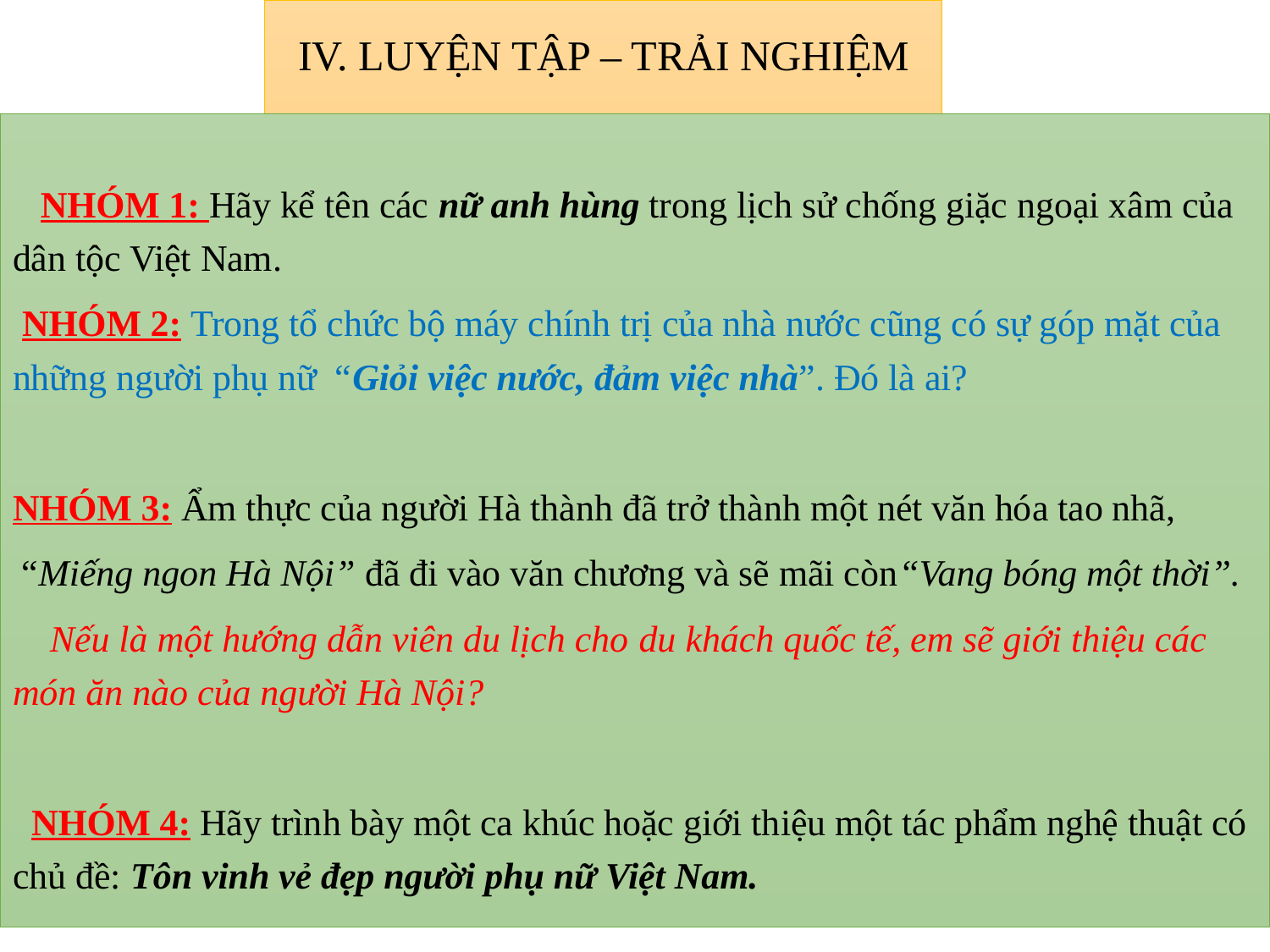

# IV. LUYỆN TẬP – TRẢI NGHIỆM

   NHÓM 1: Hãy kể tên các nữ anh hùng trong lịch sử chống giặc ngoại xâm của dân tộc Việt Nam.
 NHÓM 2: Trong tổ chức bộ máy chính trị của nhà nước cũng có sự góp mặt của những người phụ nữ  “Giỏi việc nước, đảm việc nhà”. Đó là ai?

NHÓM 3: Ẩm thực của người Hà thành đã trở thành một nét văn hóa tao nhã,
 “Miếng ngon Hà Nội” đã đi vào văn chương và sẽ mãi còn“Vang bóng một thời”.
    Nếu là một hướng dẫn viên du lịch cho du khách quốc tế, em sẽ giới thiệu các món ăn nào của người Hà Nội?

  NHÓM 4: Hãy trình bày một ca khúc hoặc giới thiệu một tác phẩm nghệ thuật có chủ đề: Tôn vinh vẻ đẹp người phụ nữ Việt Nam.